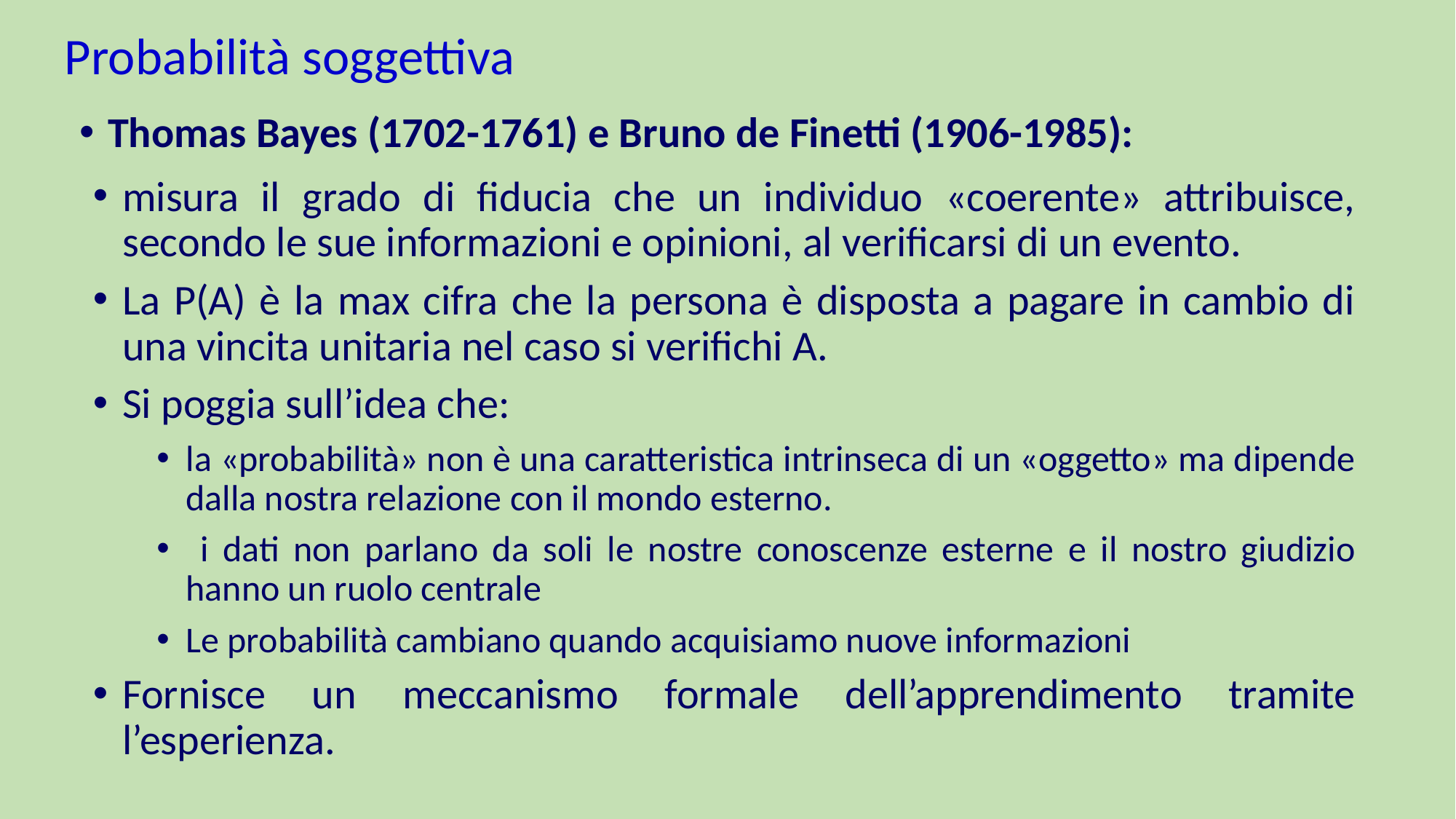

# Probabilità soggettiva
Thomas Bayes (1702-1761) e Bruno de Finetti (1906-1985):
misura il grado di fiducia che un individuo «coerente» attribuisce, secondo le sue informazioni e opinioni, al verificarsi di un evento.
La P(A) è la max cifra che la persona è disposta a pagare in cambio di una vincita unitaria nel caso si verifichi A.
Si poggia sull’idea che:
la «probabilità» non è una caratteristica intrinseca di un «oggetto» ma dipende dalla nostra relazione con il mondo esterno.
 i dati non parlano da soli le nostre conoscenze esterne e il nostro giudizio hanno un ruolo centrale
Le probabilità cambiano quando acquisiamo nuove informazioni
Fornisce un meccanismo formale dell’apprendimento tramite l’esperienza.